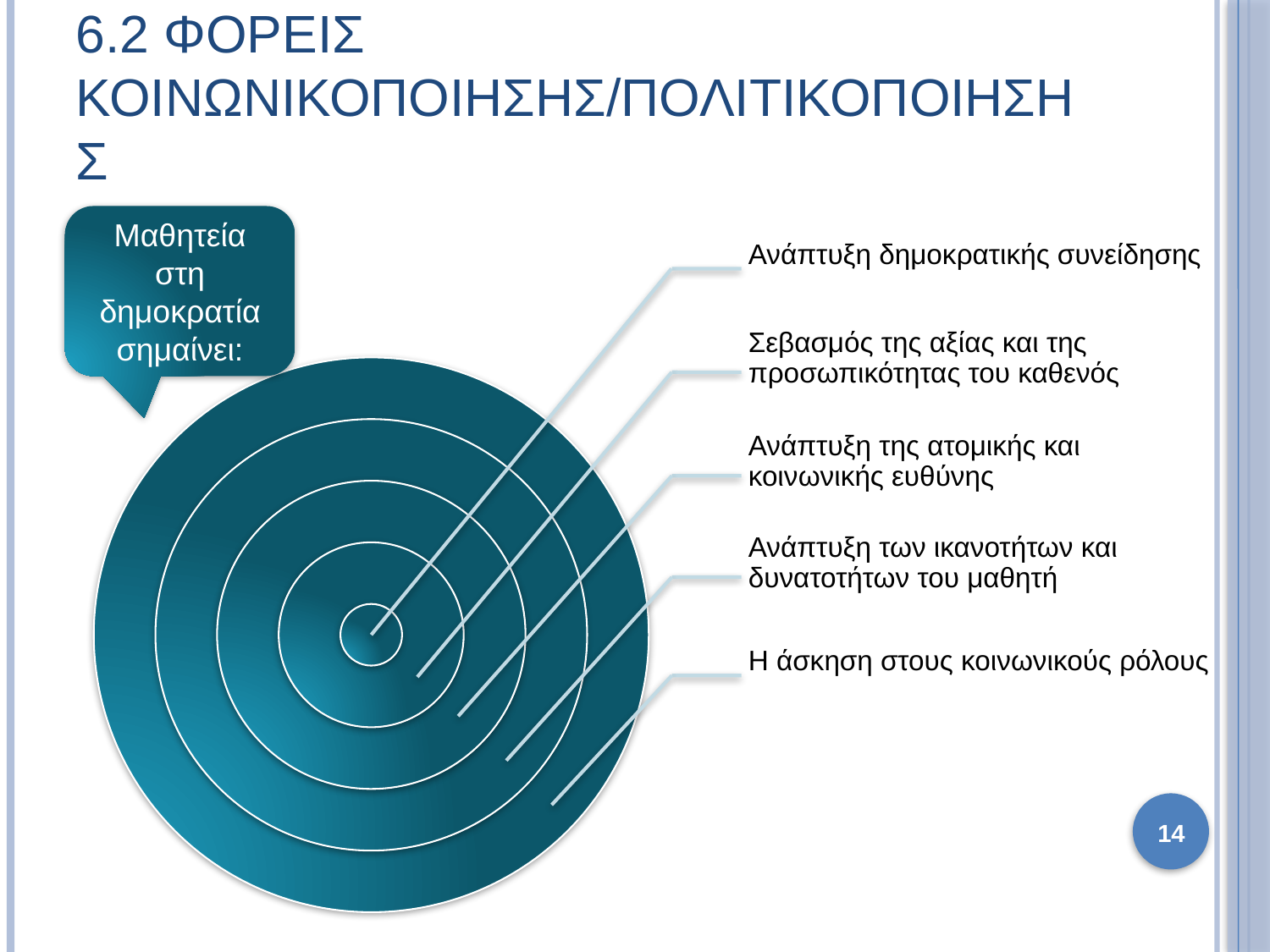

# 6.2 Φορεισ κοινωνικοποιησησ/πολιτικοποιησησ
Ανάπτυξη δημοκρατικής συνείδησης
Σεβασμός της αξίας και της προσωπικότητας του καθενός
Ανάπτυξη της ατομικής και κοινωνικής ευθύνης
Ανάπτυξη των ικανοτήτων και δυνατοτήτων του μαθητή
Η άσκηση στους κοινωνικούς ρόλους
Μαθητεία στη δημοκρατία σημαίνει:
14